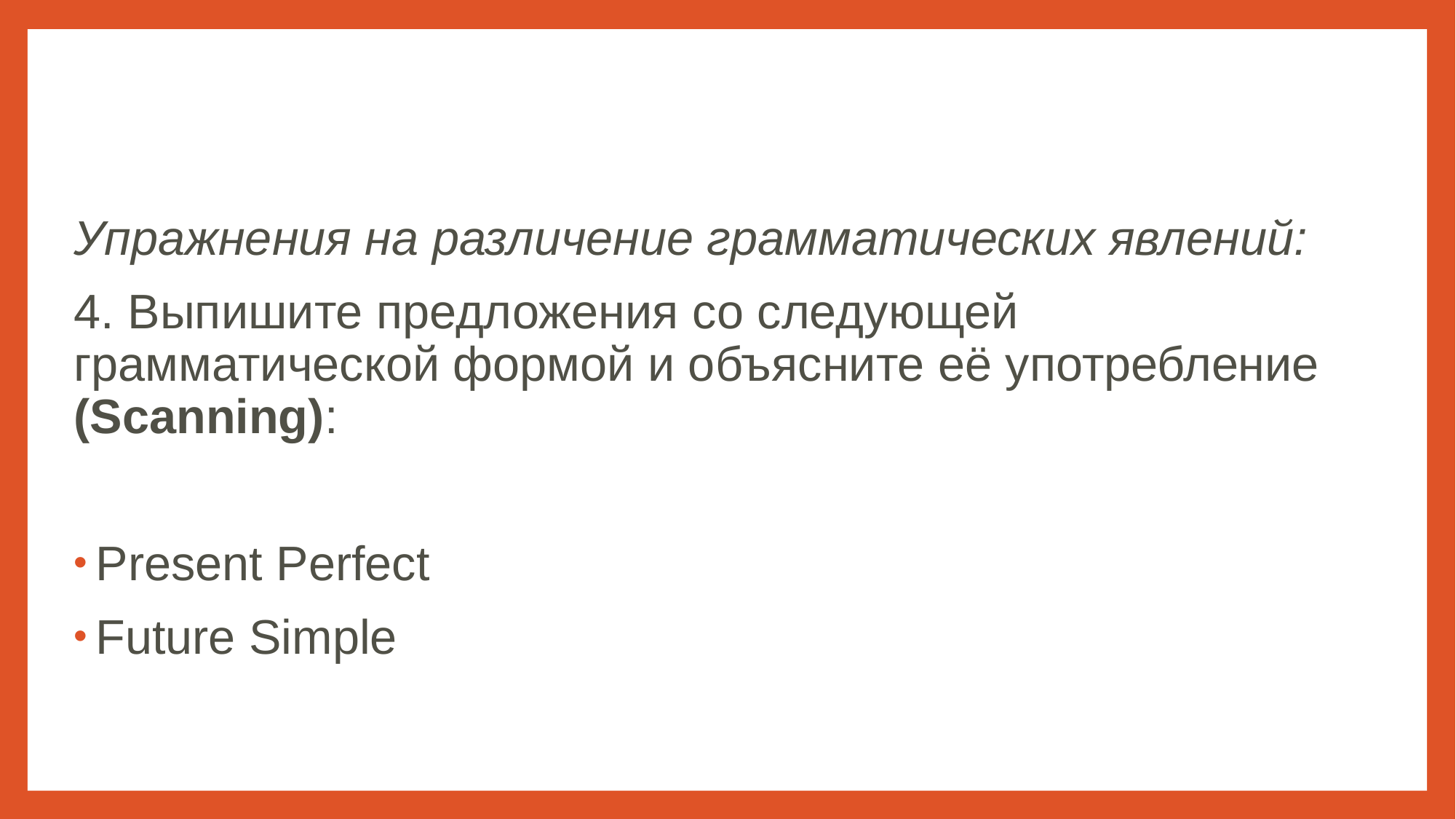

Упражнения на различение грамматических явлений:
4. Выпишите предложения со следующей грамматической формой и объясните её употребление (Scanning):

Present Perfect
Future Simple